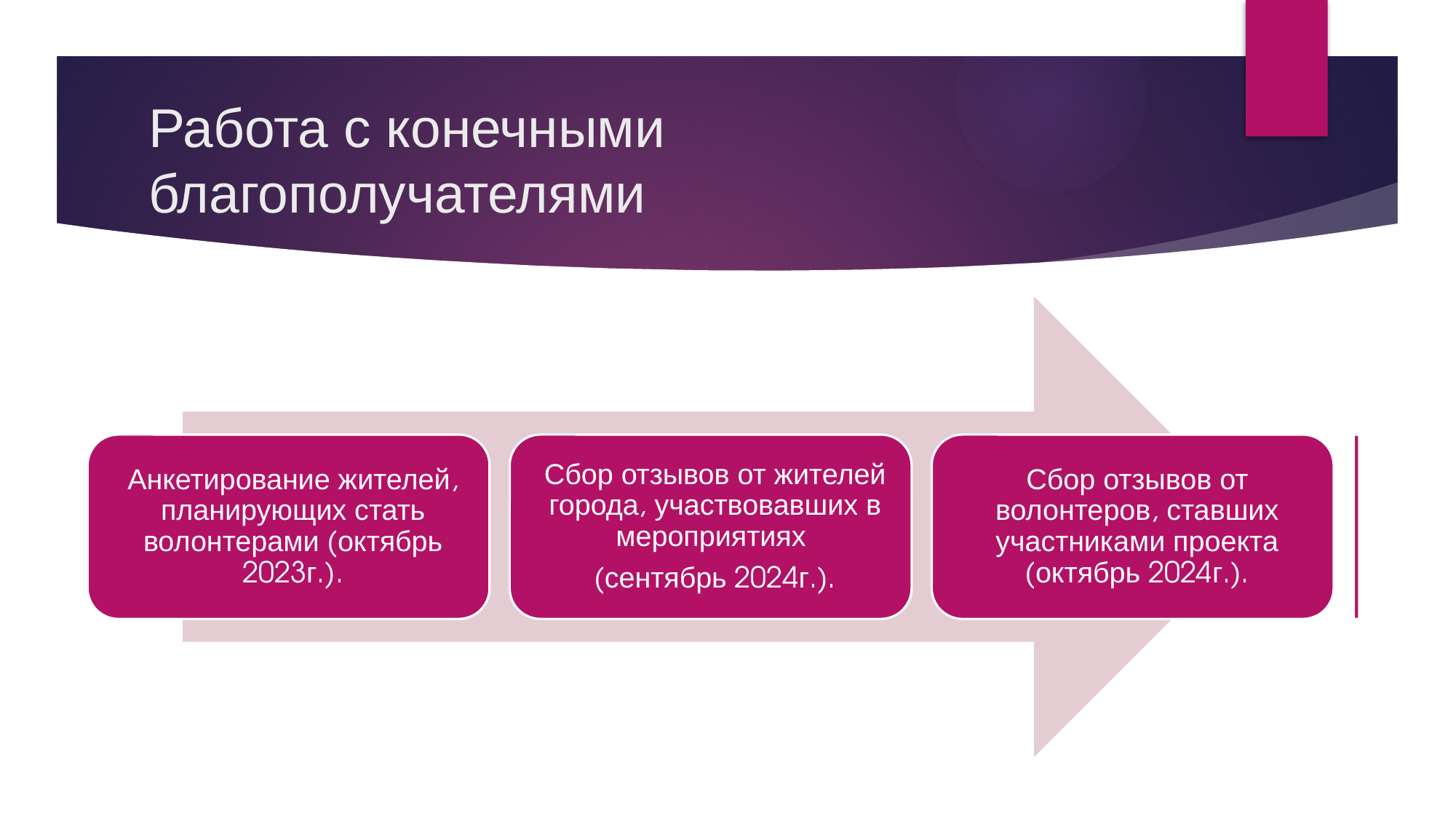

# Работа с конечными благополучателями
Анкетирование жителей, планирующих стать волонтерами (октябрь 2023г.).
Сбор отзывов от жителей города, участвовавших в мероприятиях
(сентябрь 2024г.).
Сбор отзывов от волонтеров, ставших участниками проекта (октябрь 2024г.).